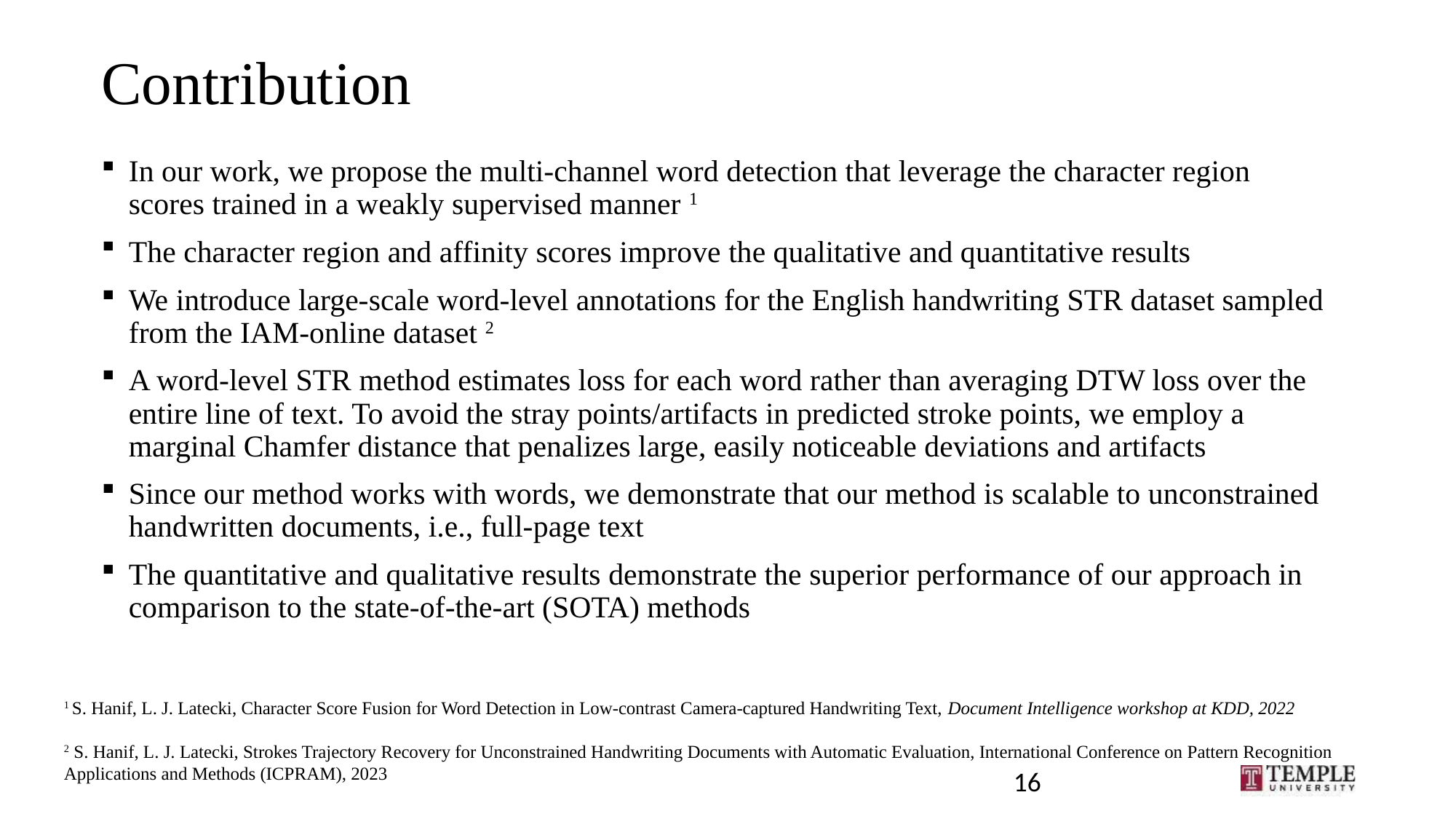

# Contribution
In our work, we propose the multi-channel word detection that leverage the character region scores trained in a weakly supervised manner 1
The character region and affinity scores improve the qualitative and quantitative results
We introduce large-scale word-level annotations for the English handwriting STR dataset sampled from the IAM-online dataset 2
A word-level STR method estimates loss for each word rather than averaging DTW loss over the entire line of text. To avoid the stray points/artifacts in predicted stroke points, we employ a marginal Chamfer distance that penalizes large, easily noticeable deviations and artifacts
Since our method works with words, we demonstrate that our method is scalable to unconstrained handwritten documents, i.e., full-page text
The quantitative and qualitative results demonstrate the superior performance of our approach in comparison to the state-of-the-art (SOTA) methods

1 S. Hanif, L. J. Latecki, Character Score Fusion for Word Detection in Low-contrast Camera-captured Handwriting Text, Document Intelligence workshop at KDD, 2022

2 S. Hanif, L. J. Latecki, Strokes Trajectory Recovery for Unconstrained Handwriting Documents with Automatic Evaluation, International Conference on Pattern Recognition Applications and Methods (ICPRAM), 2023
16